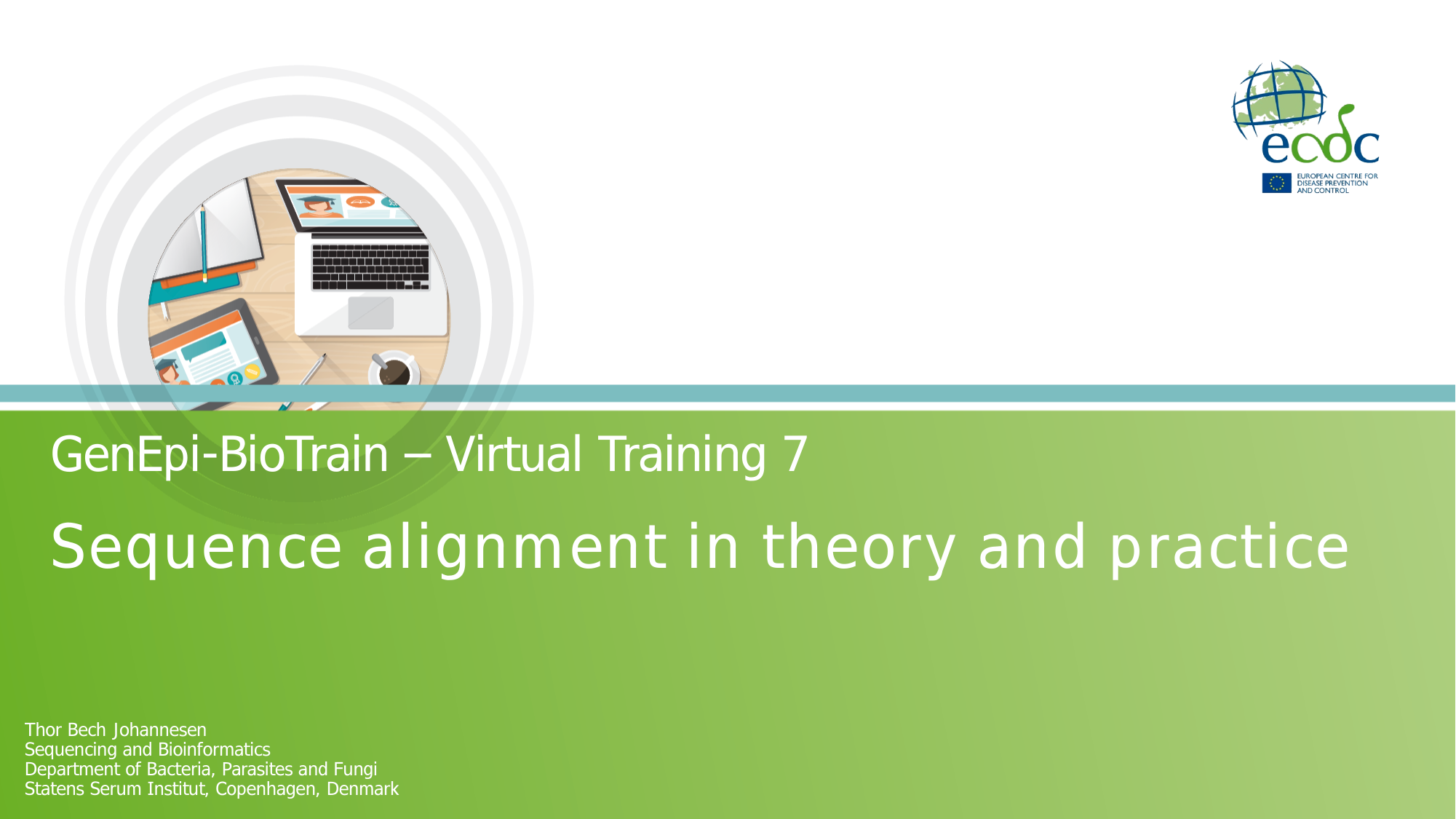

# GenEpi-BioTrain – Virtual Training 7
Sequence alignment in theory and practice
Thor Bech Johannesen
Sequencing and Bioinformatics
Department of Bacteria, Parasites and Fungi
Statens Serum Institut, Copenhagen, Denmark